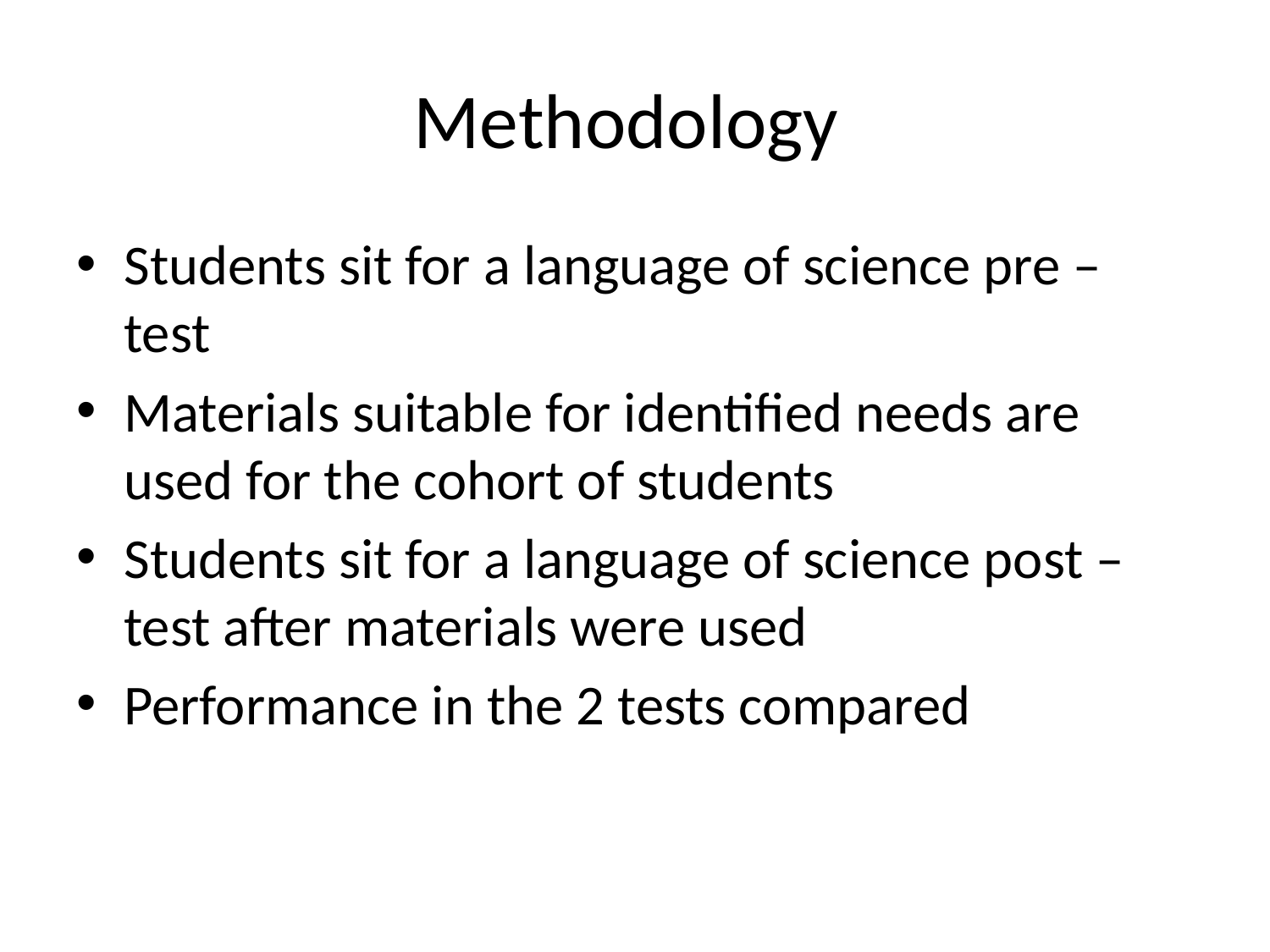

# Methodology
Students sit for a language of science pre – test
Materials suitable for identified needs are used for the cohort of students
Students sit for a language of science post – test after materials were used
Performance in the 2 tests compared